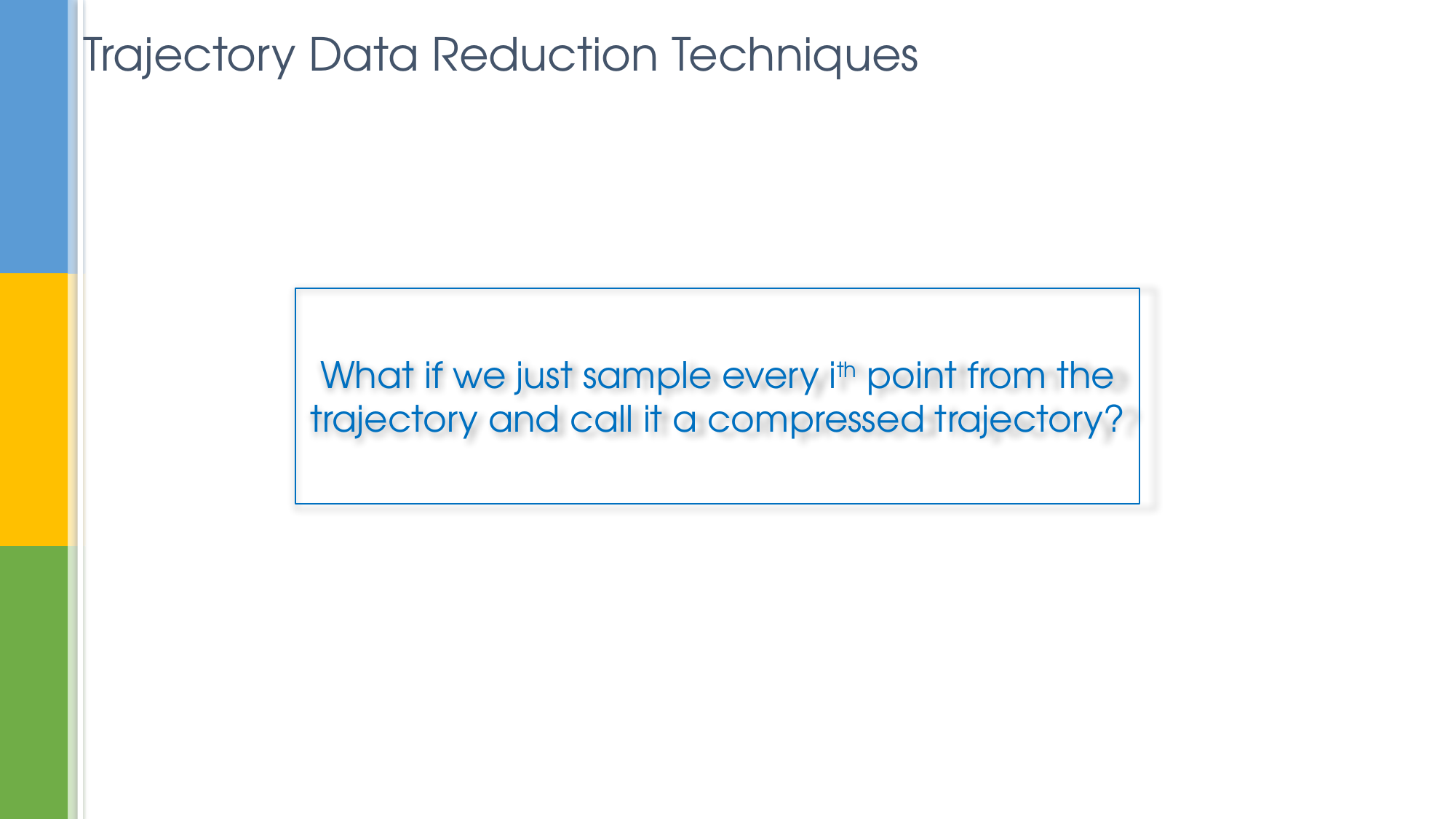

# Trajectory Data Reduction Techniques
What if we just sample every ith point from the trajectory and call it a compressed trajectory?